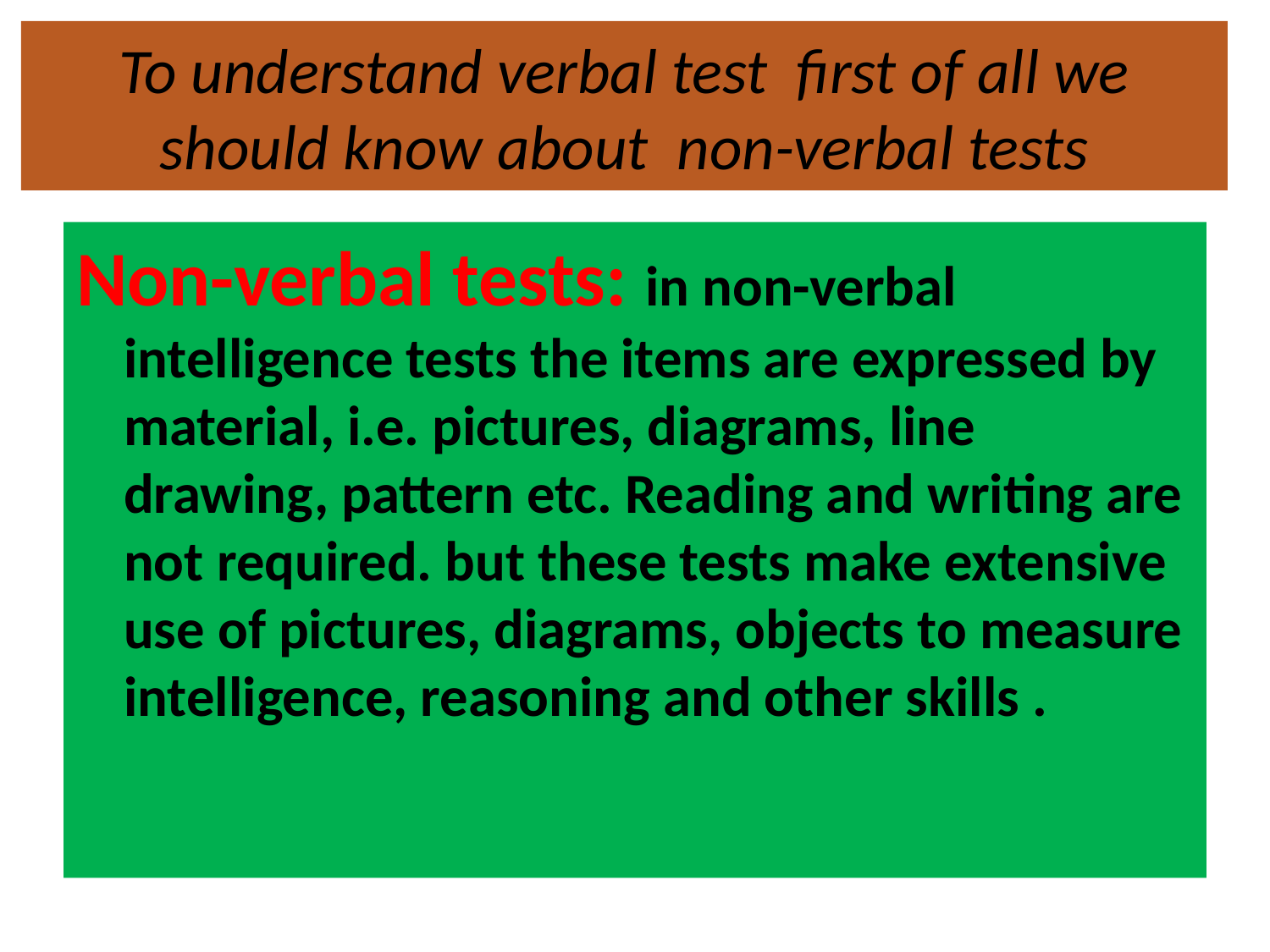

# To understand verbal test  first of all we should know about  non-verbal tests
Non-verbal tests: in non-verbal intelligence tests the items are expressed by material, i.e. pictures, diagrams, line drawing, pattern etc. Reading and writing are not required. but these tests make extensive use of pictures, diagrams, objects to measure intelligence, reasoning and other skills .